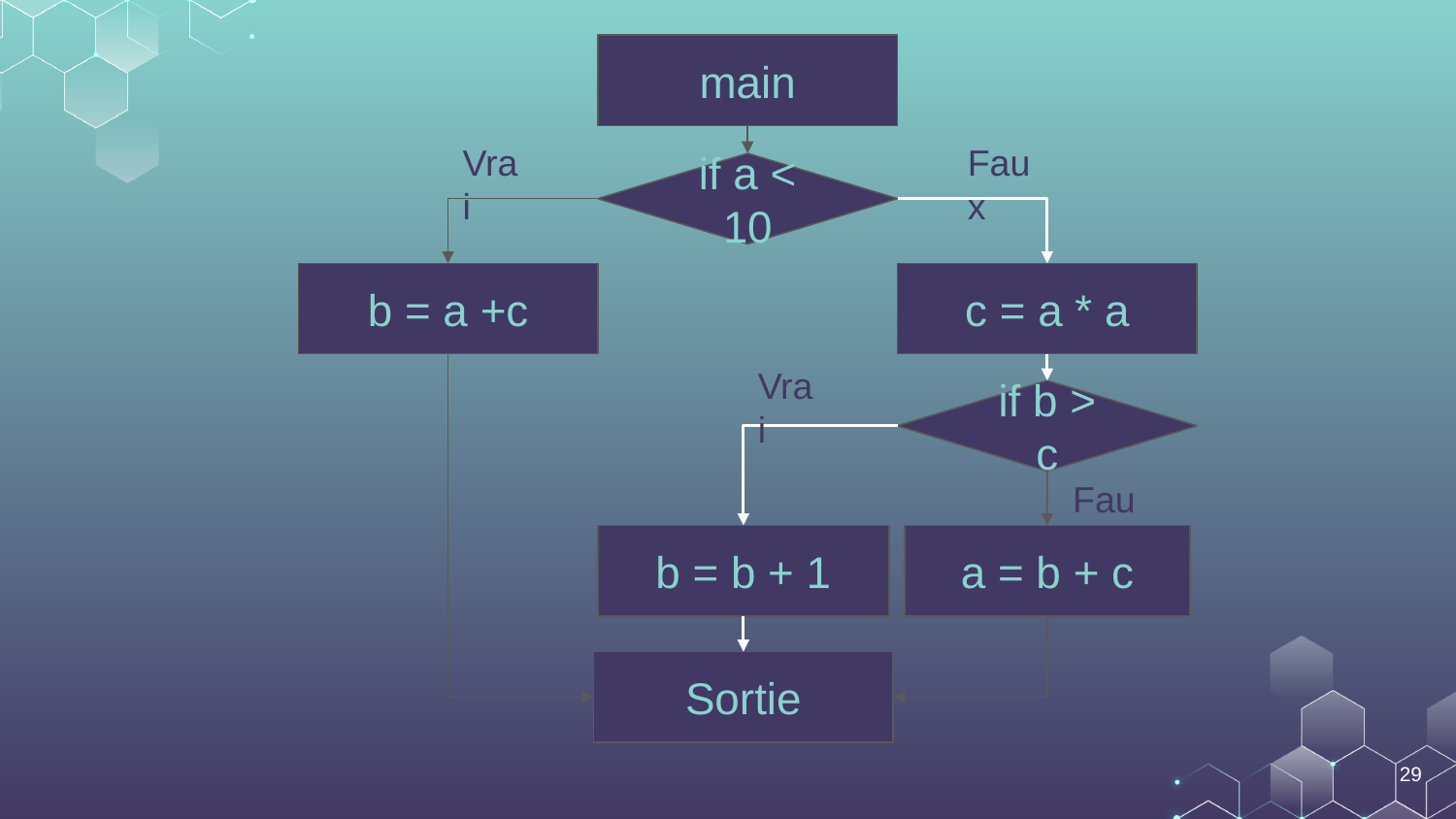

main
Vrai
Faux
if a < 10
b = a +c
c = a * a
Vrai
if b > c
Faux
b = b + 1
a = b + c
Sortie
29